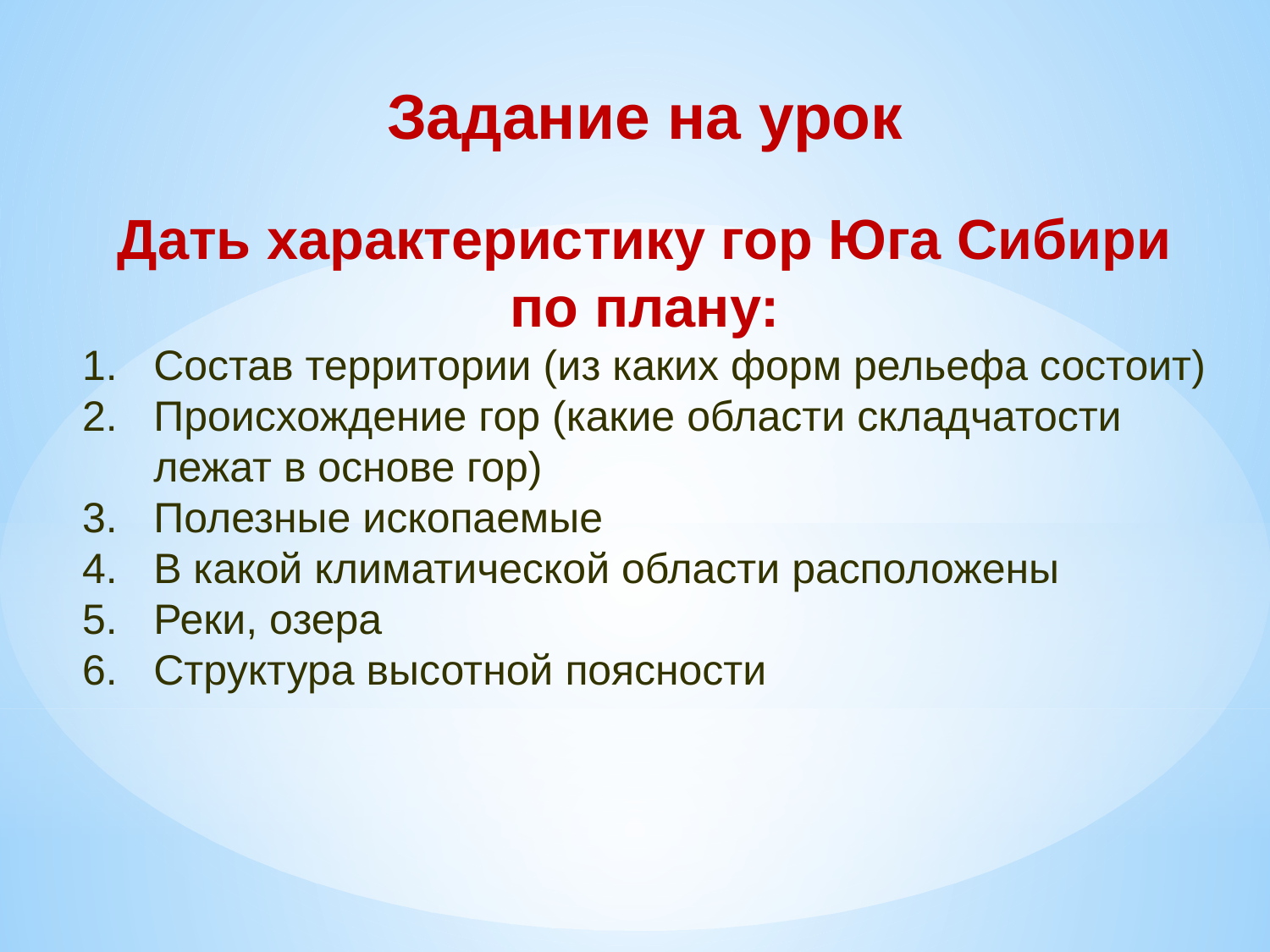

Задание на урок

Дать характеристику гор Юга Сибири по плану:
Состав территории (из каких форм рельефа состоит)
Происхождение гор (какие области складчатости лежат в основе гор)
Полезные ископаемые
В какой климатической области расположены
Реки, озера
Структура высотной поясности